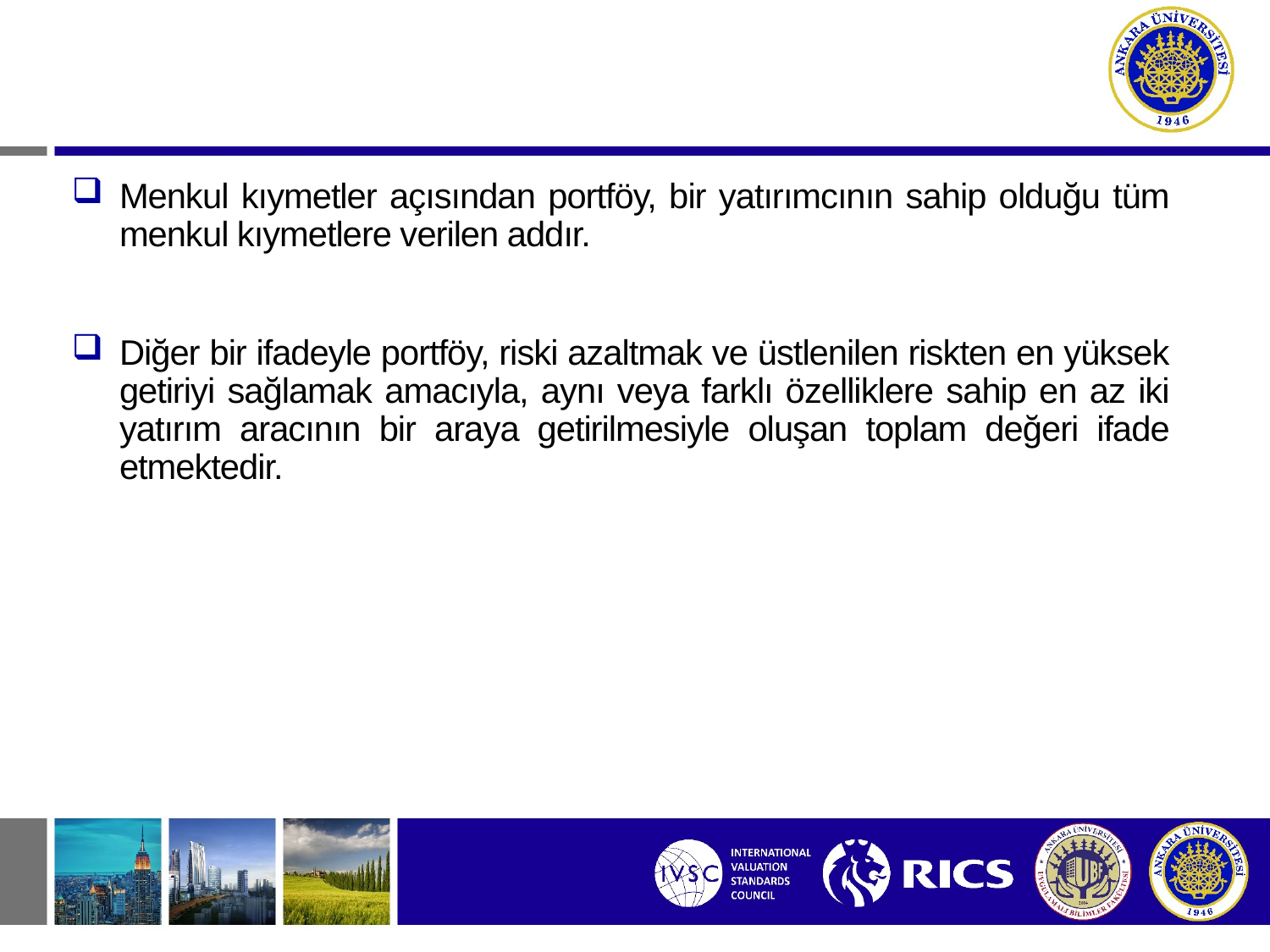

# Portföy?
Menkul kıymetler açısından portföy, bir yatırımcının sahip olduğu tüm menkul kıymetlere verilen addır.

Diğer bir ifadeyle portföy, riski azaltmak ve üstlenilen riskten en yüksek getiriyi sağlamak amacıyla, aynı veya farklı özelliklere sahip en az iki yatırım aracının bir araya getirilmesiyle oluşan toplam değeri ifade etmektedir.